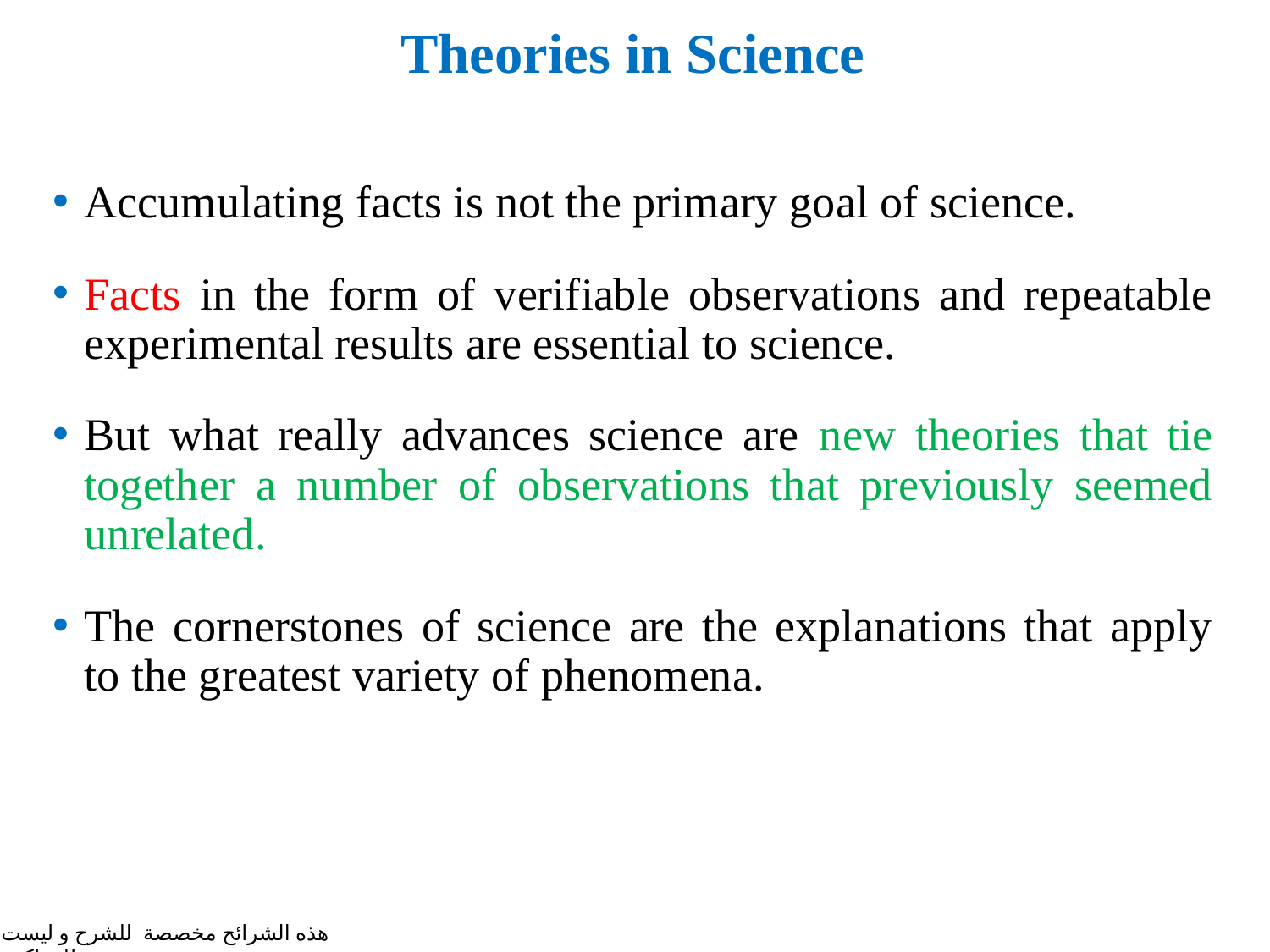

# Theories in Science
Accumulating facts is not the primary goal of science.
Facts in the form of verifiable observations and repeatable experimental results are essential to science.
But what really advances science are new theories that tie together a number of observations that previously seemed unrelated.
The cornerstones of science are the explanations that apply to the greatest variety of phenomena.
هذه الشرائح مخصصة  للشرح و ليست للمذاكرة